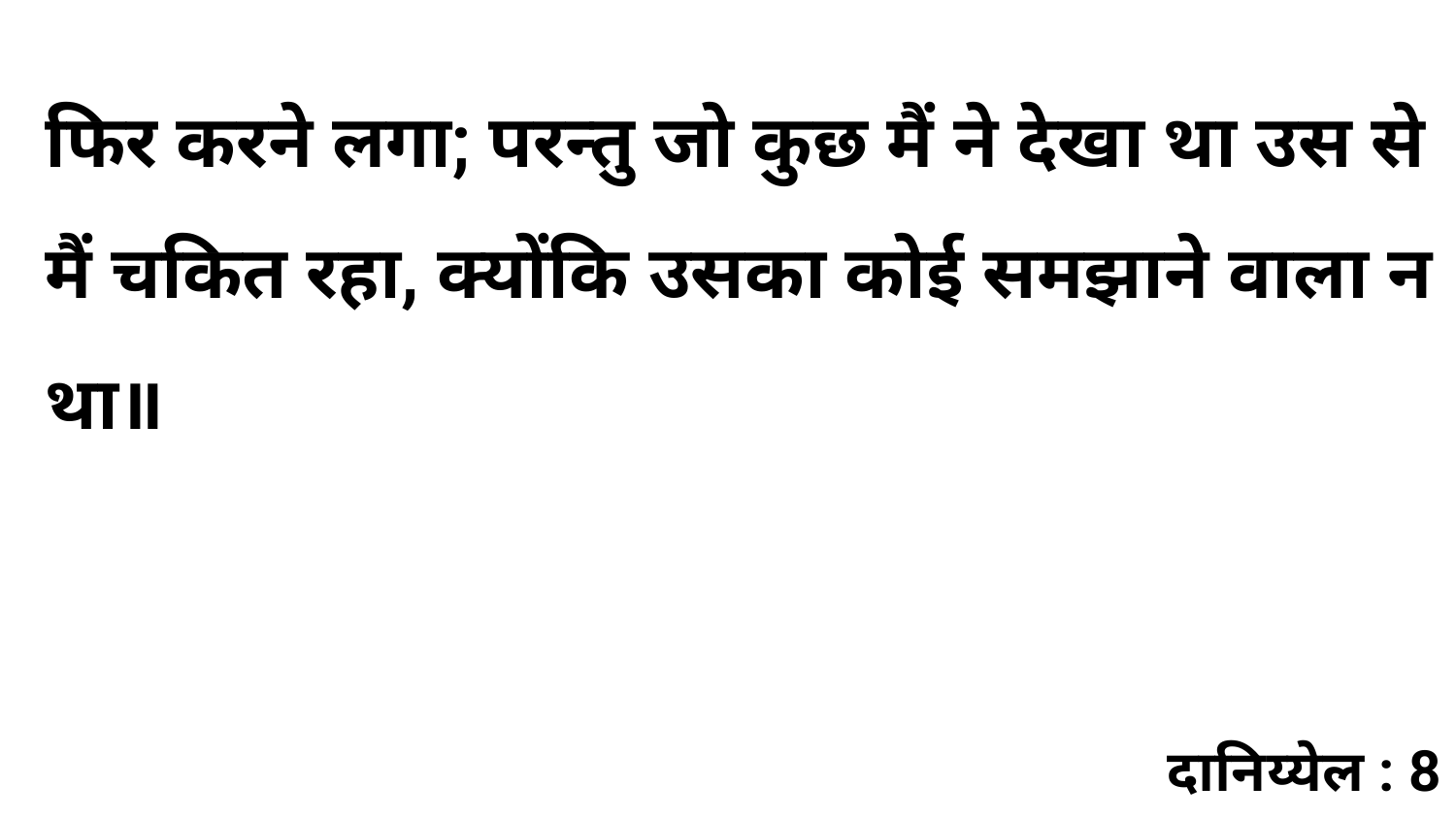

फिर करने लगा; परन्तु जो कुछ मैं ने देखा था उस से मैं चकित रहा, क्योंकि उसका कोई समझाने वाला न था॥
दानिय्येल : 8